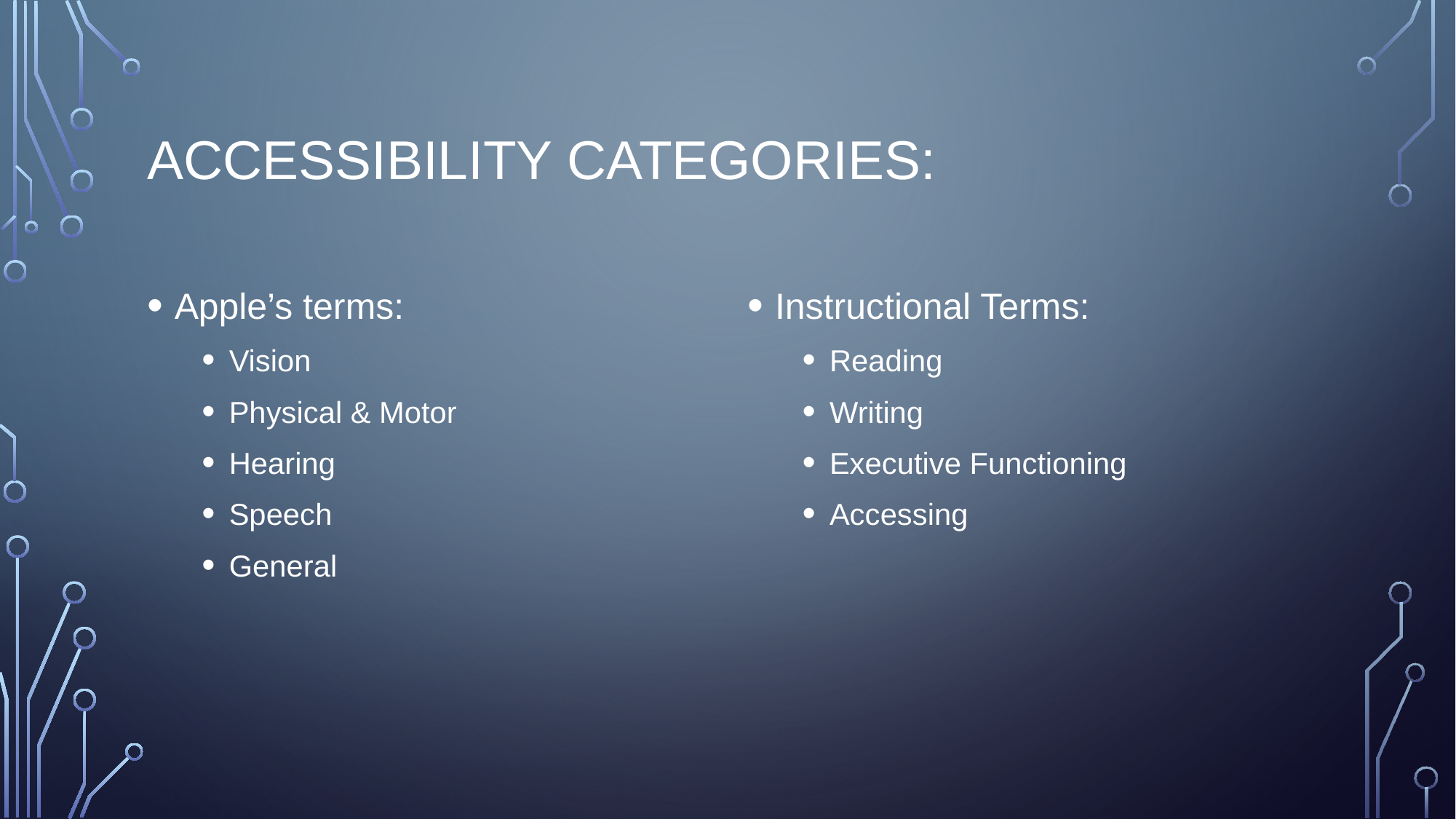

# Accessibility categories:
Apple’s terms:
Vision
Physical & Motor
Hearing
Speech
General

Instructional Terms:
Reading
Writing
Executive Functioning
Accessing